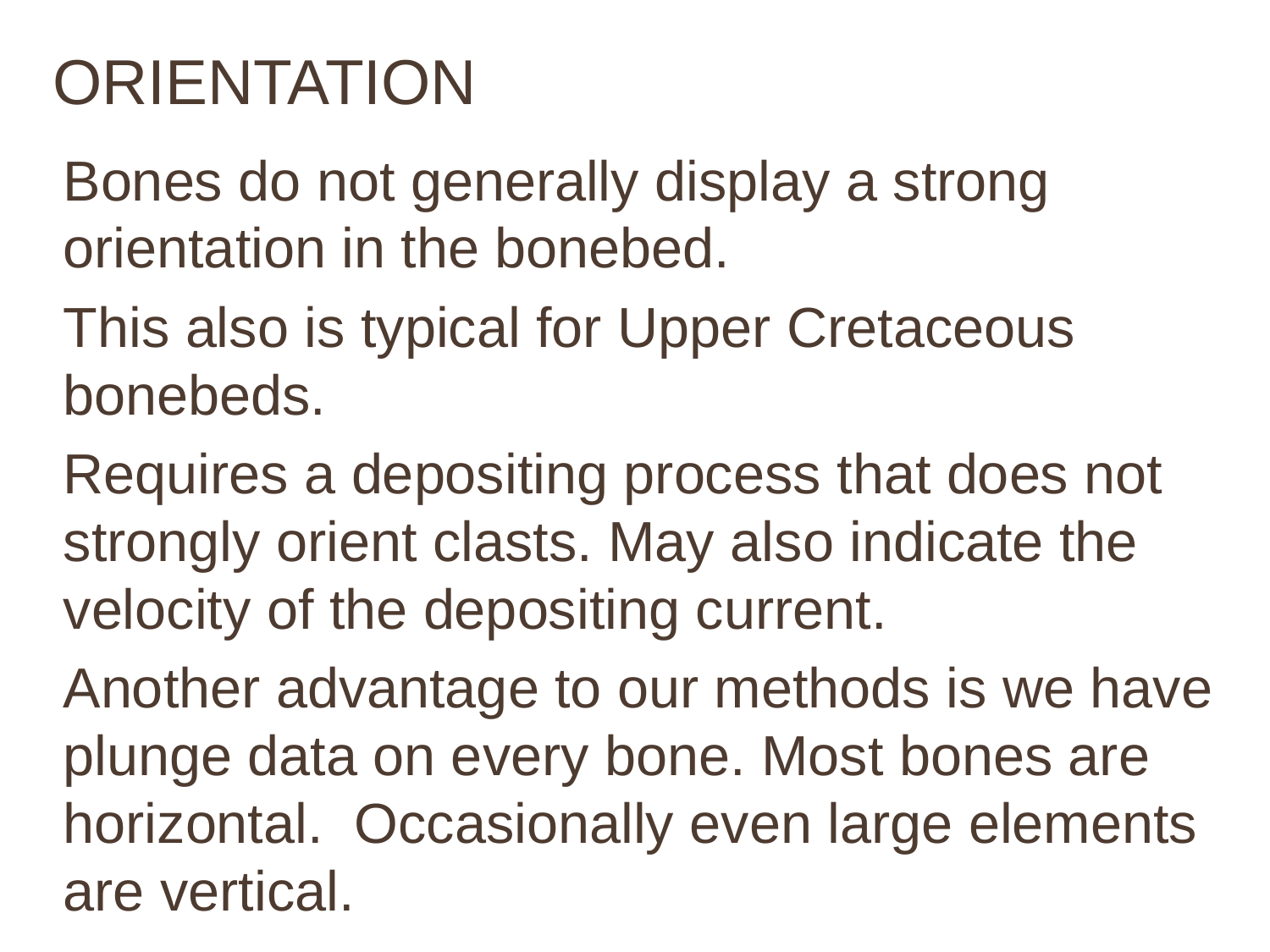

# orientation
Bones do not generally display a strong orientation in the bonebed.
This also is typical for Upper Cretaceous bonebeds.
Requires a depositing process that does not strongly orient clasts. May also indicate the velocity of the depositing current.
Another advantage to our methods is we have plunge data on every bone. Most bones are horizontal.  Occasionally even large elements are vertical.